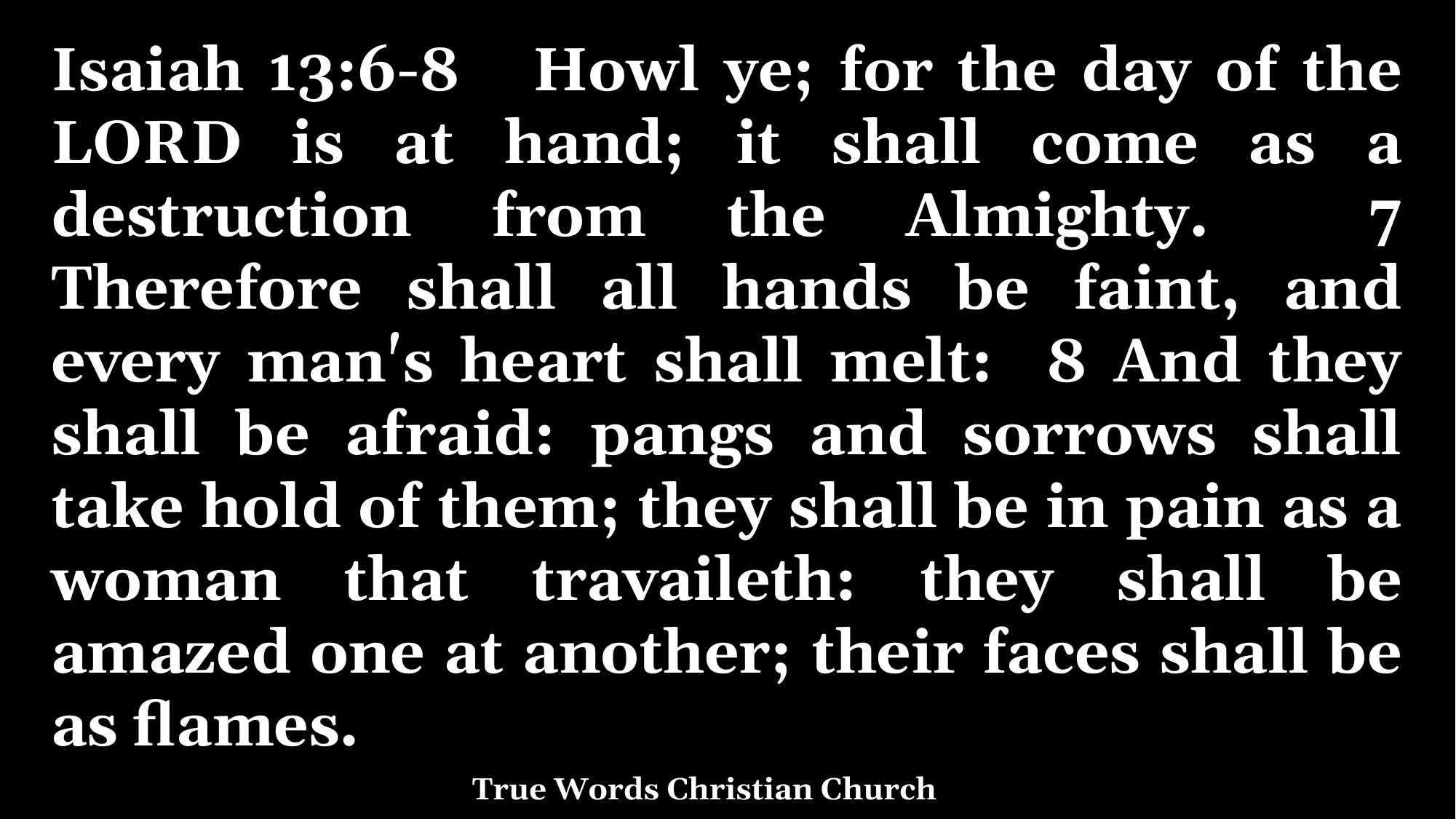

Isaiah 13:6-8   Howl ye; for the day of the LORD is at hand; it shall come as a destruction from the Almighty.  7 Therefore shall all hands be faint, and every man's heart shall melt:  8 And they shall be afraid: pangs and sorrows shall take hold of them; they shall be in pain as a woman that travaileth: they shall be amazed one at another; their faces shall be as flames.
True Words Christian Church